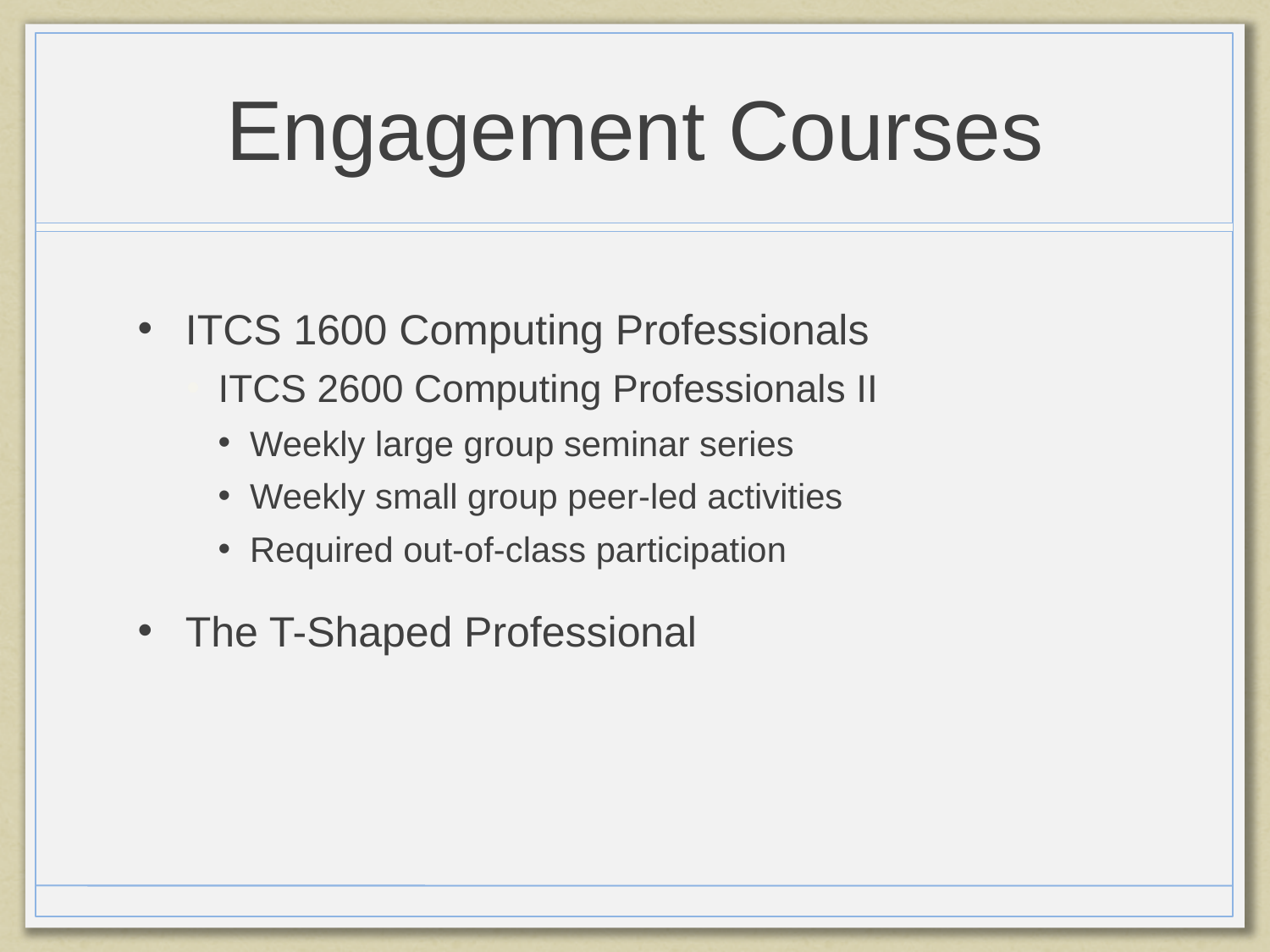

# Engagement Courses
ITCS 1600 Computing Professionals
ITCS 2600 Computing Professionals II
Weekly large group seminar series
Weekly small group peer-led activities
Required out-of-class participation
The T-Shaped Professional